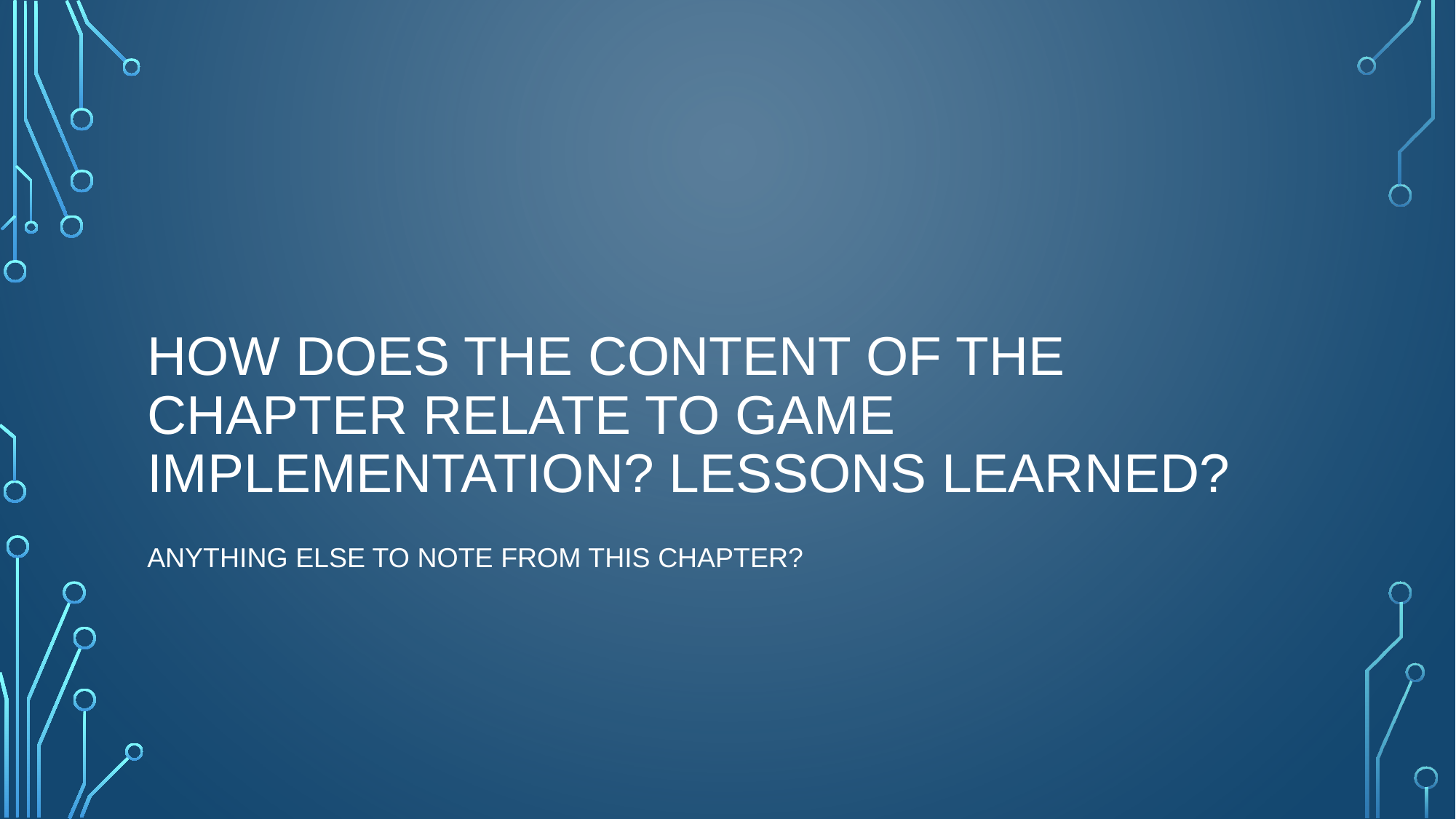

# How does the content of the chapter relate to game implementation? Lessons learned?
Anything else to note from this chapter?